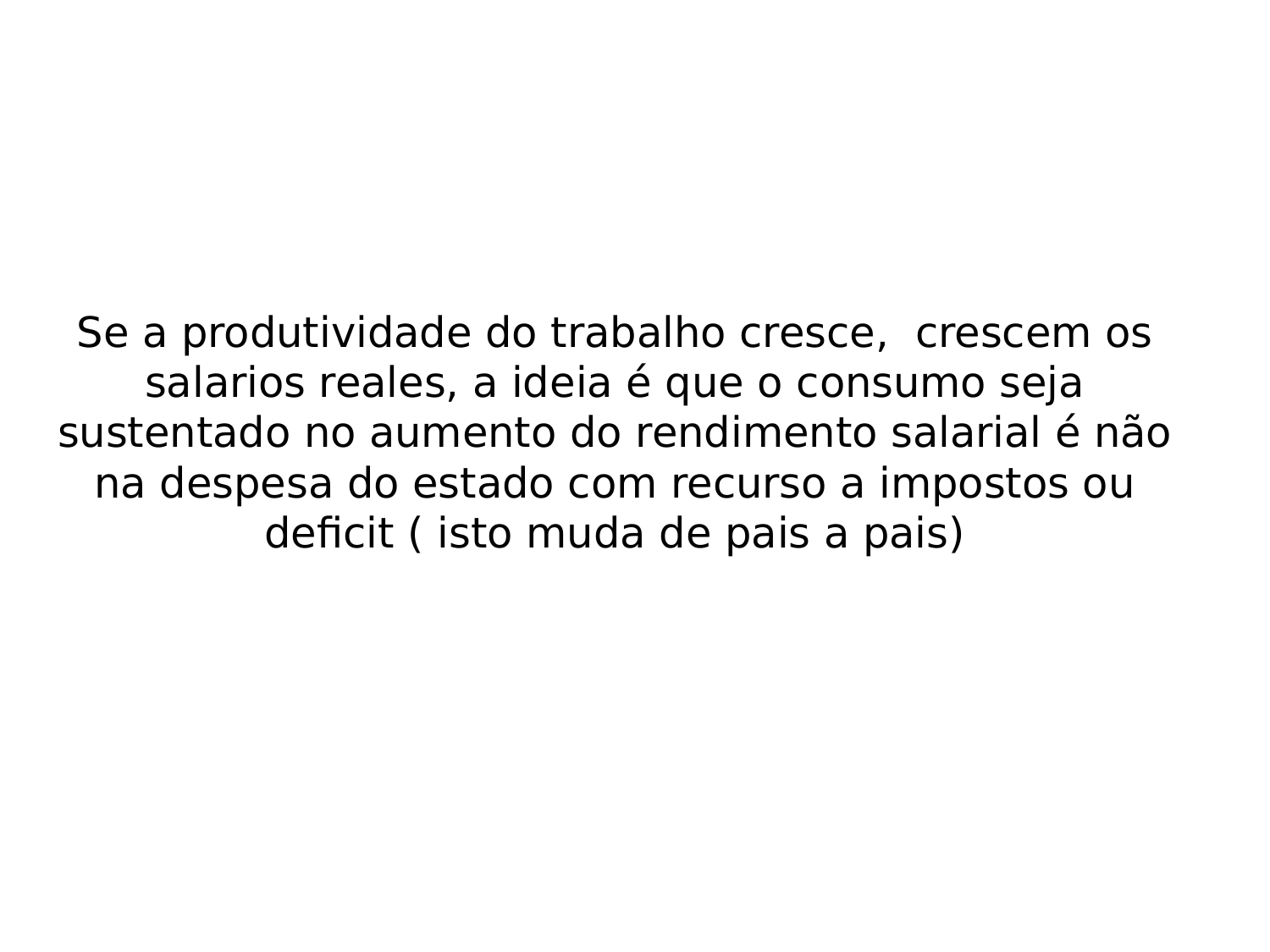

# Se a produtividade do trabalho cresce,  crescem os salarios reales, a ideia é que o consumo seja sustentado no aumento do rendimento salarial é não na despesa do estado com recurso a impostos ou deficit ( isto muda de pais a pais)